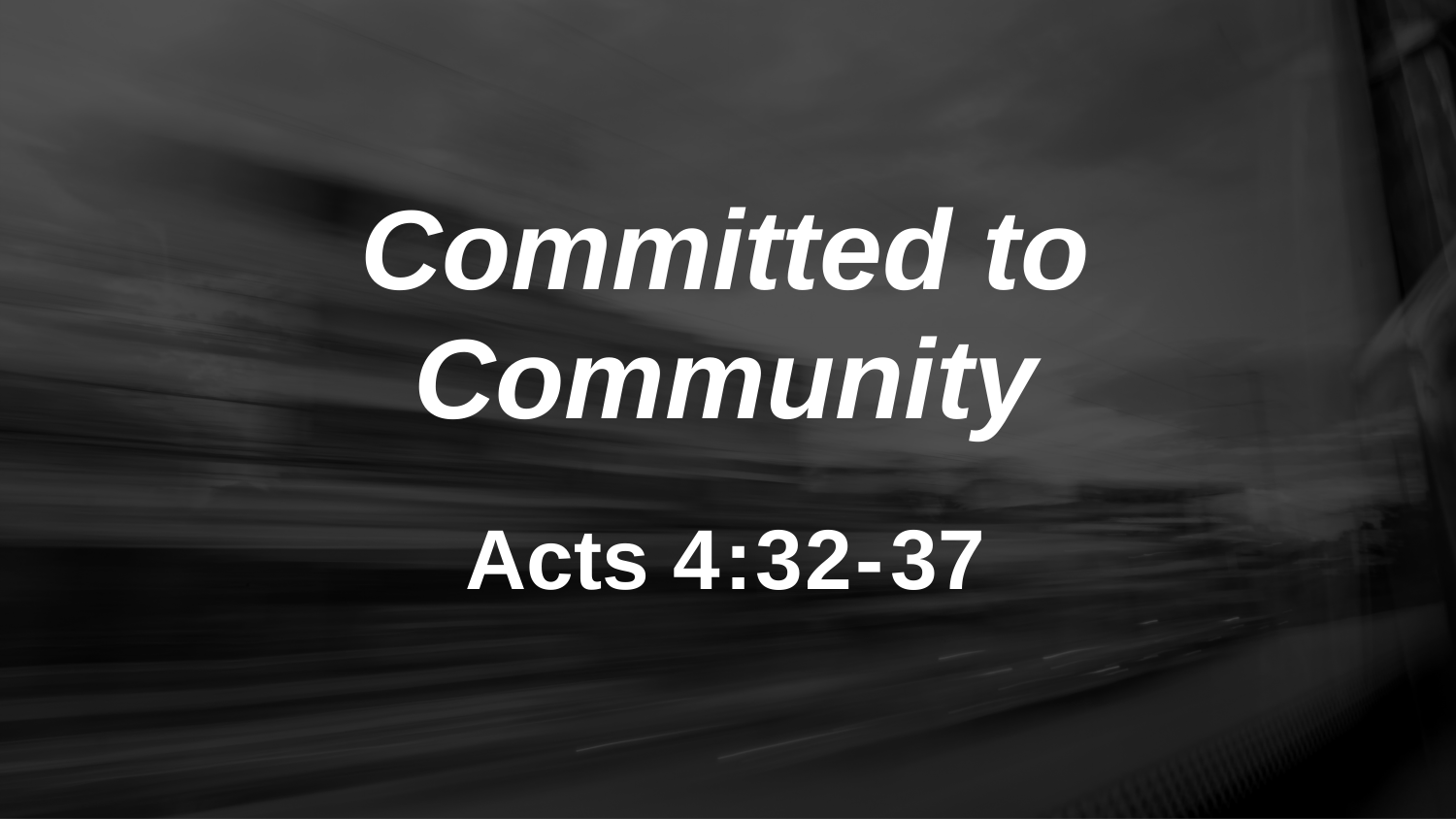

Committed to Community
Acts 4 : 3 2 - 37